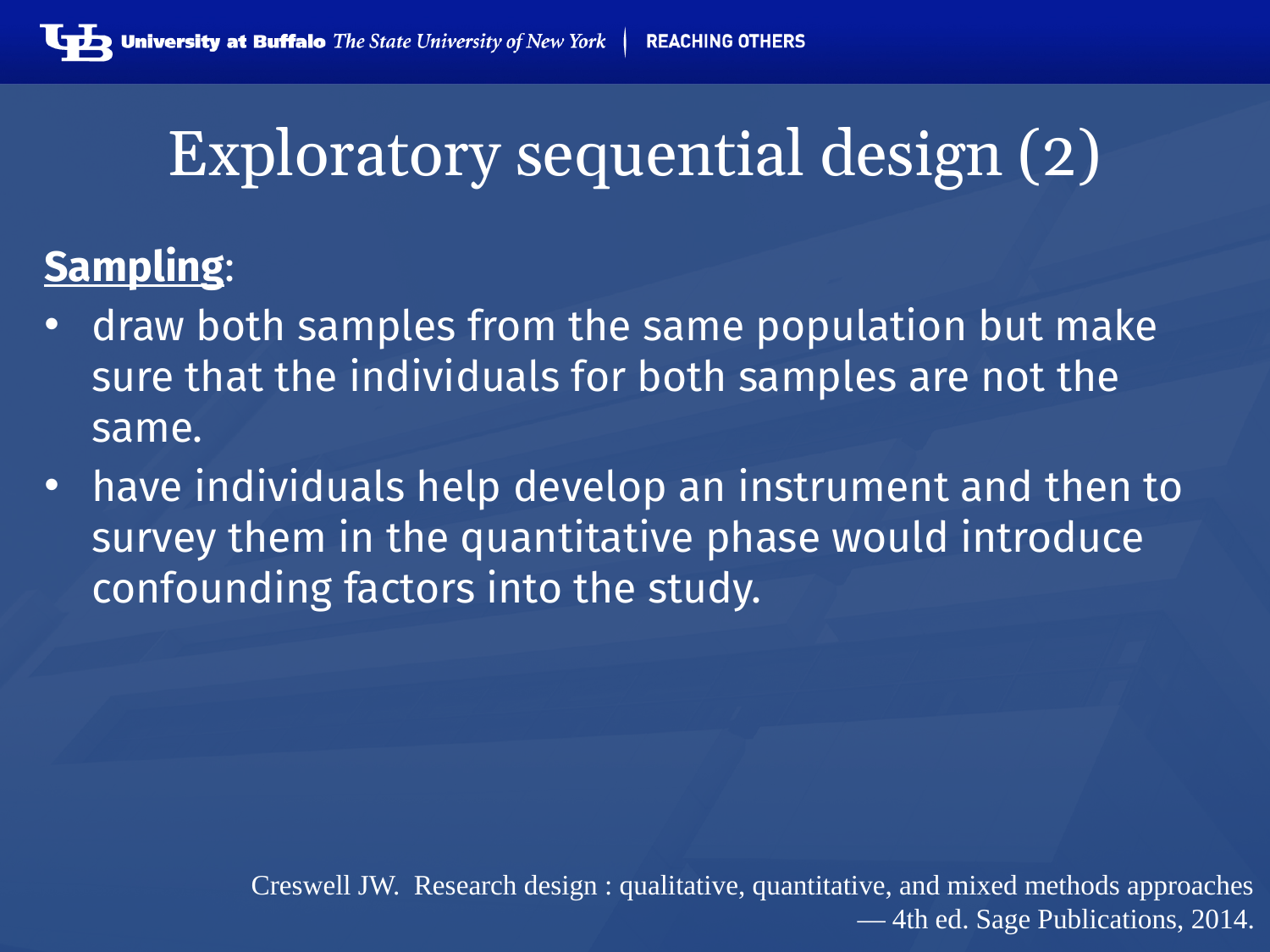

# Exploratory sequential design (2)
Sampling:
draw both samples from the same population but make sure that the individuals for both samples are not the same.
have individuals help develop an instrument and then to survey them in the quantitative phase would introduce confounding factors into the study.

Creswell JW.  Research design : qualitative, quantitative, and mixed methods approaches— 4th ed. Sage Publications, 2014.